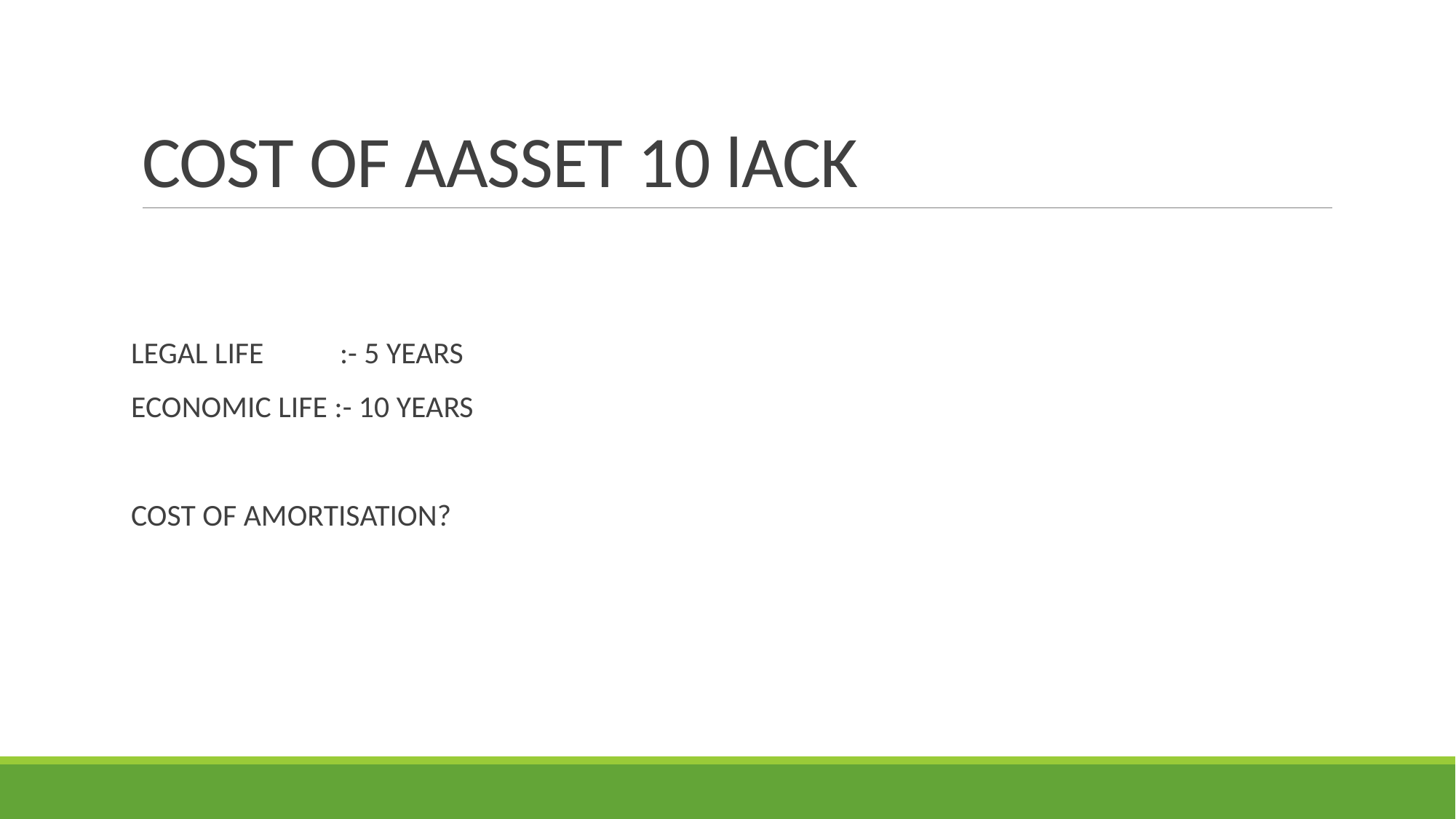

# COST OF AASSET 10 lACK

LEGAL LIFE           :- 5 YEARS
ECONOMIC LIFE :- 10 YEARS

COST OF AMORTISATION?